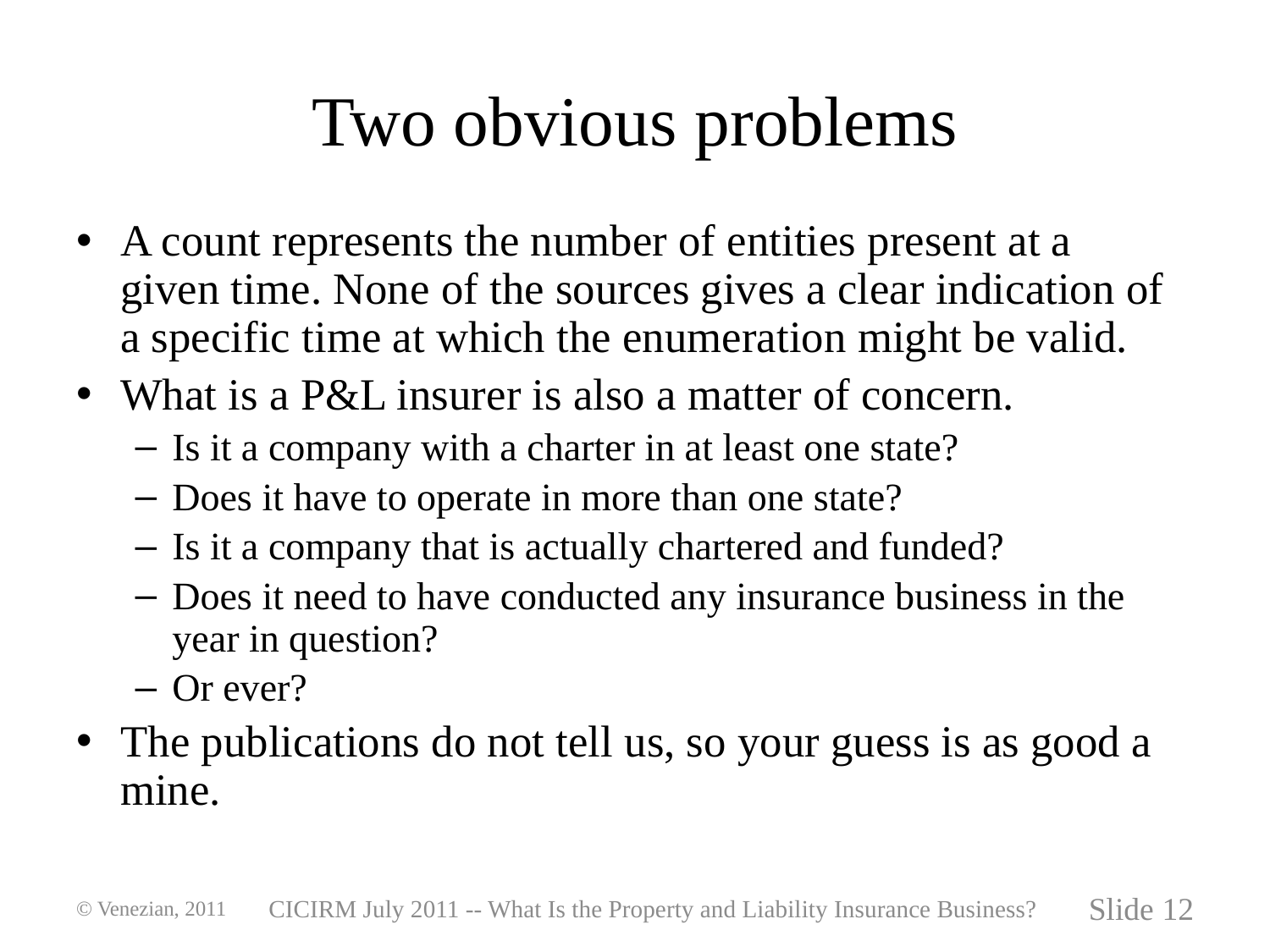

# Two obvious problems
A count represents the number of entities present at a given time. None of the sources gives a clear indication of a specific time at which the enumeration might be valid.
What is a P&L insurer is also a matter of concern.
Is it a company with a charter in at least one state?
Does it have to operate in more than one state?
Is it a company that is actually chartered and funded?
Does it need to have conducted any insurance business in the year in question?
Or ever?
The publications do not tell us, so your guess is as good a mine.

© Venezian, 2011
CICIRM July 2011 -- What Is the Property and Liability Insurance Business?
Slide 12